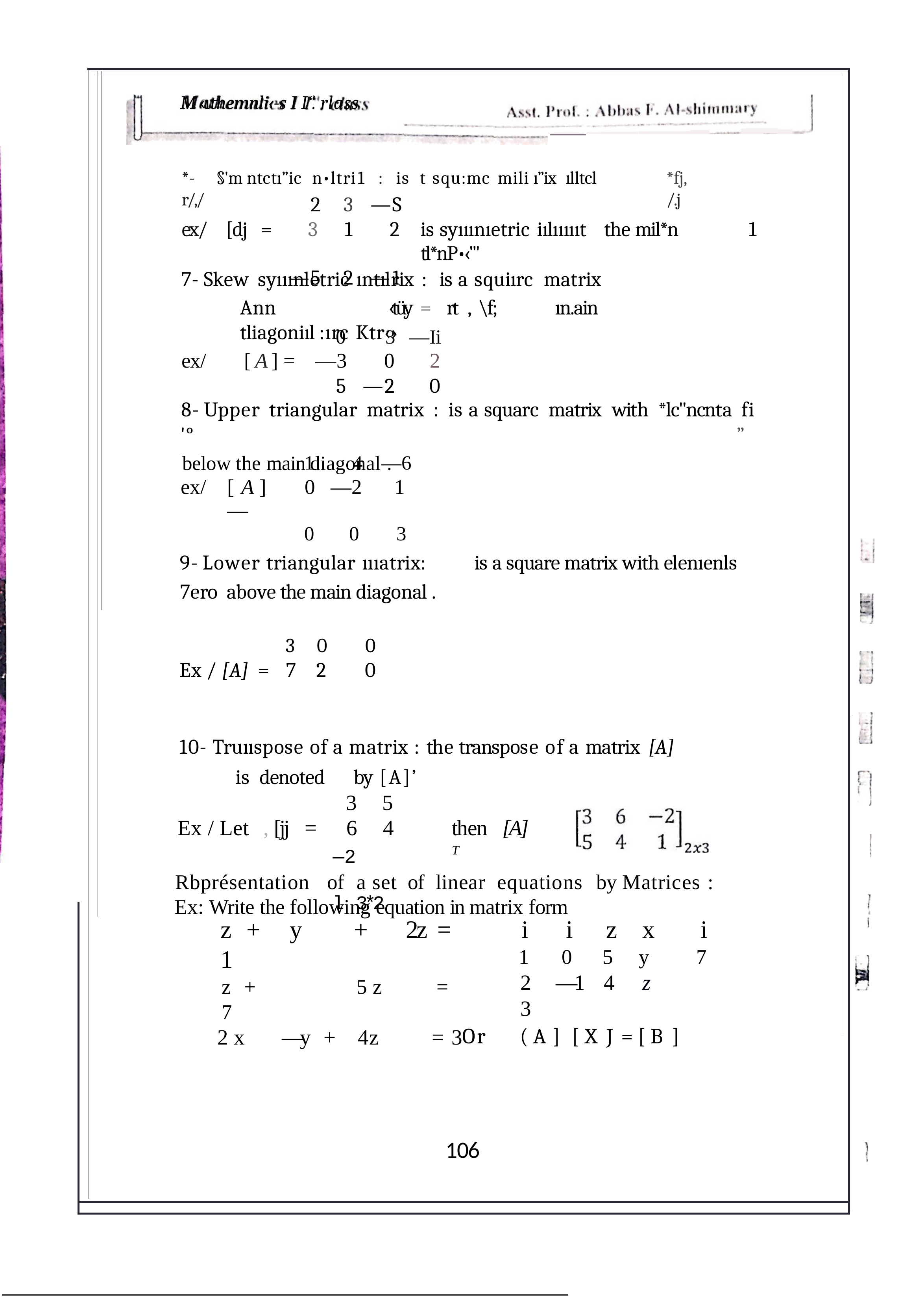

M ‹ıthemnli‹-s I I“. rlass

*-	§'m ntctı”ic	n•ltri1	:	is	t     squ:mc mili ı”ix	ılltcl	r/,/
*fj,	/.j
|  |  |  | 2 | 3 | —S |  |  |
| --- | --- | --- | --- | --- | --- | --- | --- |
| ex/ | [dj | = | 3 | 1 | 2 | is syııınıetric iılıııııt the mil\*n tl\*nP•‹"' | 1 |
|  |  |  | —5 | 2 | —1 |  |  |
7- Skew  syııınletric ıntılrix :	is a squiırc	matrix
Ann	‹tüy	=	rt   , \f;	ın.ain tliagoniıl :ırc Ktr‹›
|  |  | 0 | 3 | —Ii |
| --- | --- | --- | --- | --- |
| ex/ | [ A ] = | —3 | 0 | 2 |
|  |  | 5 | —2 | 0 |
8- Upper  triangular  matrix  :  is a squarc  matrix  with  *lc''ncnta  fi	'°	”
below the main diagonal .
|  |  | 1 | 4 | —6 |
| --- | --- | --- | --- | --- |
| ex/ | [ A ] — | 0 | —2 | 1 |
|  |  | 0 | 0 | 3 |

9- Lower triangular ıııatrix:	is a square matrix with elenıenls 7ero  above the main diagonal .

| 3 | 0 | 0 |
| --- | --- | --- |
| Ex / [A] = 7 | 2 | 0 |

10- Truııspose of a matrix : the transpose of a matrix	[A]	is  denoted	by [A]’

3	5
Ex / Let	, [jj	=	6	4
—2	l 3*2

then	[A] T

Rbprésentation
of	a set	of	linear	equations	by Matrices :
Ex: Write the following equation in matrix form

z	+	y	+	2z	= 1
z	+	5 z	= 7
2 x	—y	+	4z	= 3
i	i	z	x	i
1	0	5	y	7
2	—1	4	z	3

Or	( A ]  [ X J	= [ B ]
106